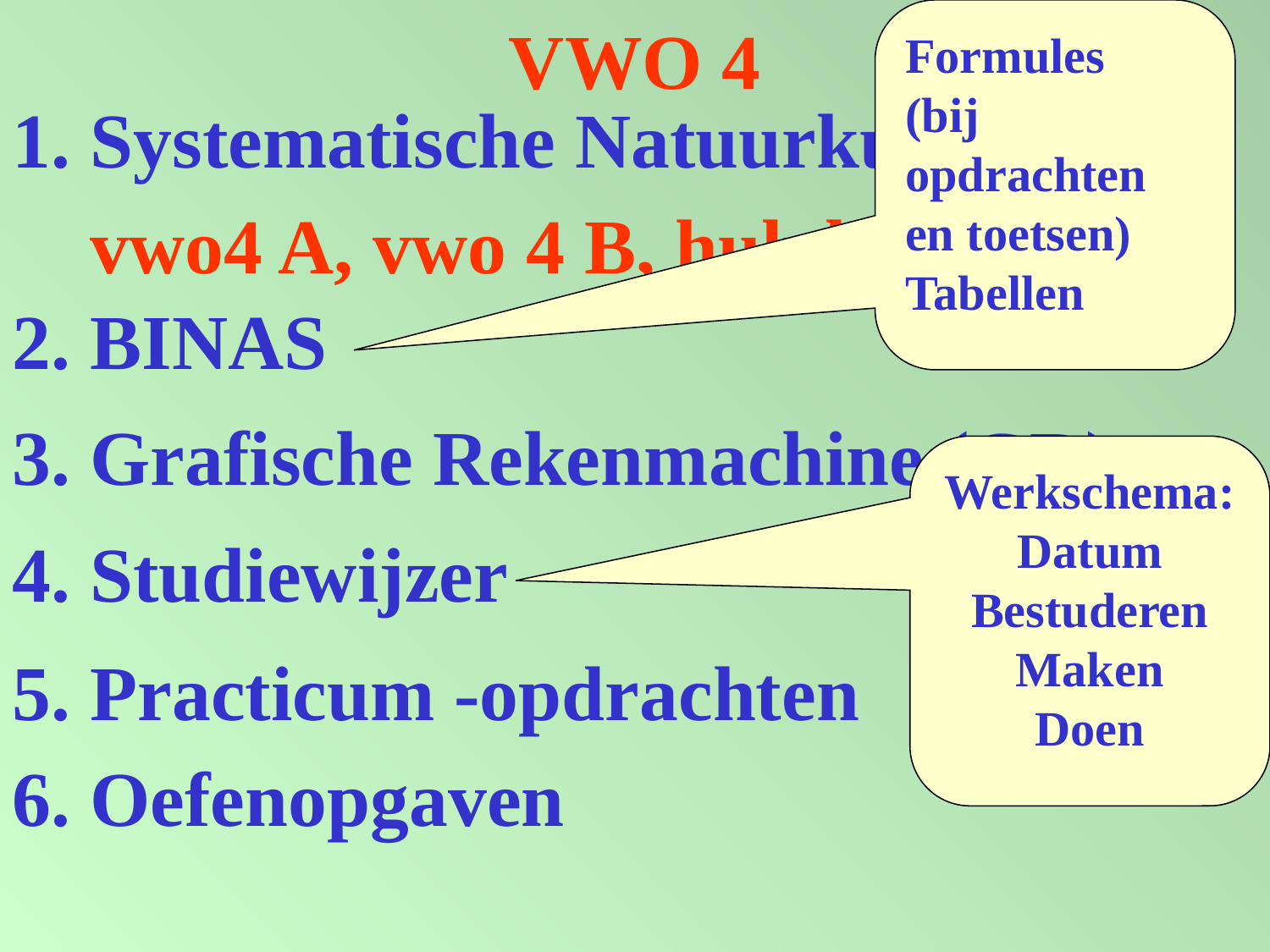

Formules
(bij opdrachten en toetsen)
Tabellen
# VWO 4
1. Systematische Natuurkunde
    vwo4 A, vwo 4 B, hulpboek
2. BINAS
3. Grafische Rekenmachine (GR)
Werkschema:
Datum
Bestuderen
Maken
Doen
4. Studiewijzer
5. Practicum -opdrachten
6. Oefenopgaven